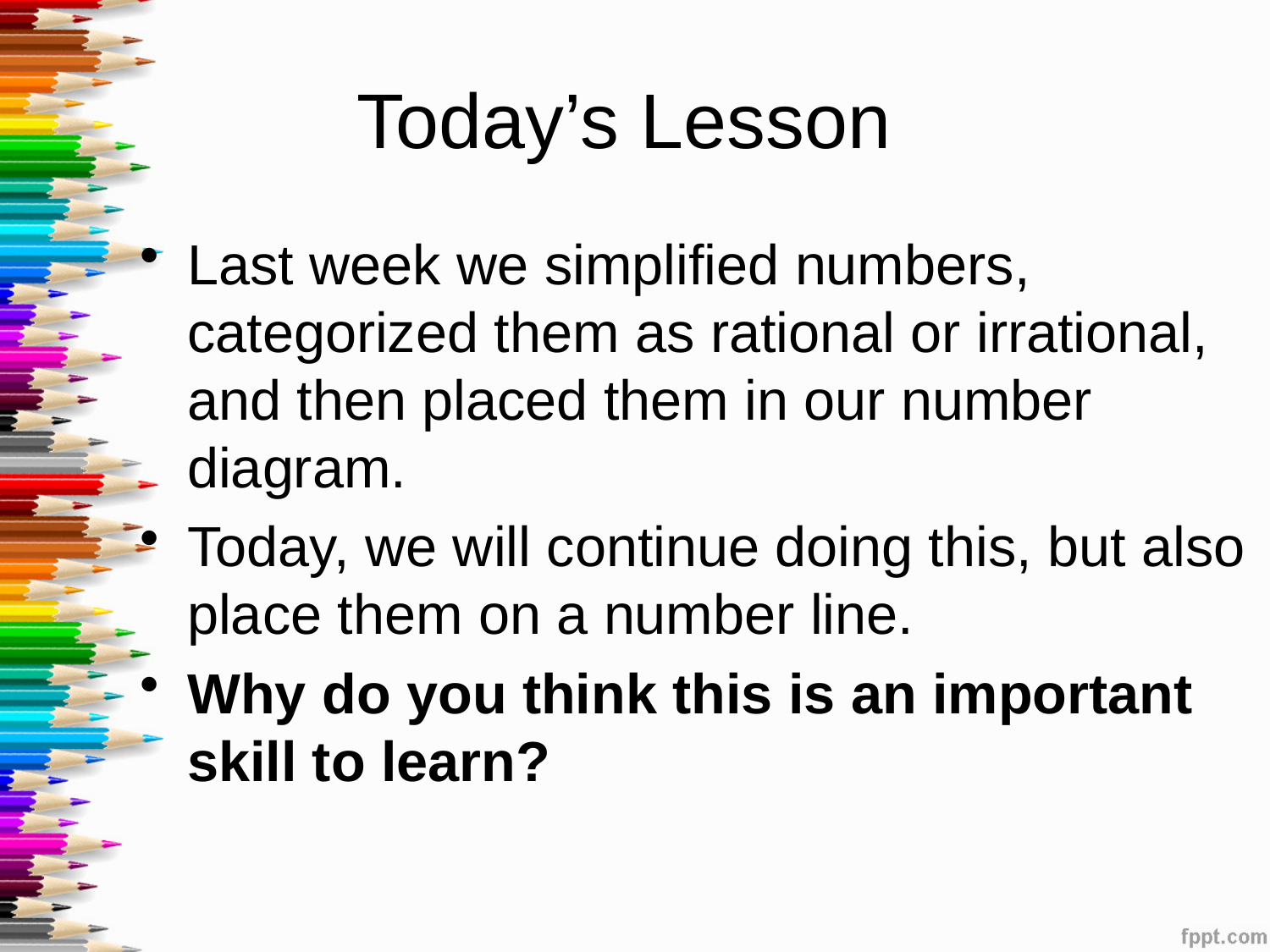

# Today’s Lesson
Last week we simplified numbers, categorized them as rational or irrational, and then placed them in our number diagram.
Today, we will continue doing this, but also place them on a number line.
Why do you think this is an important skill to learn?